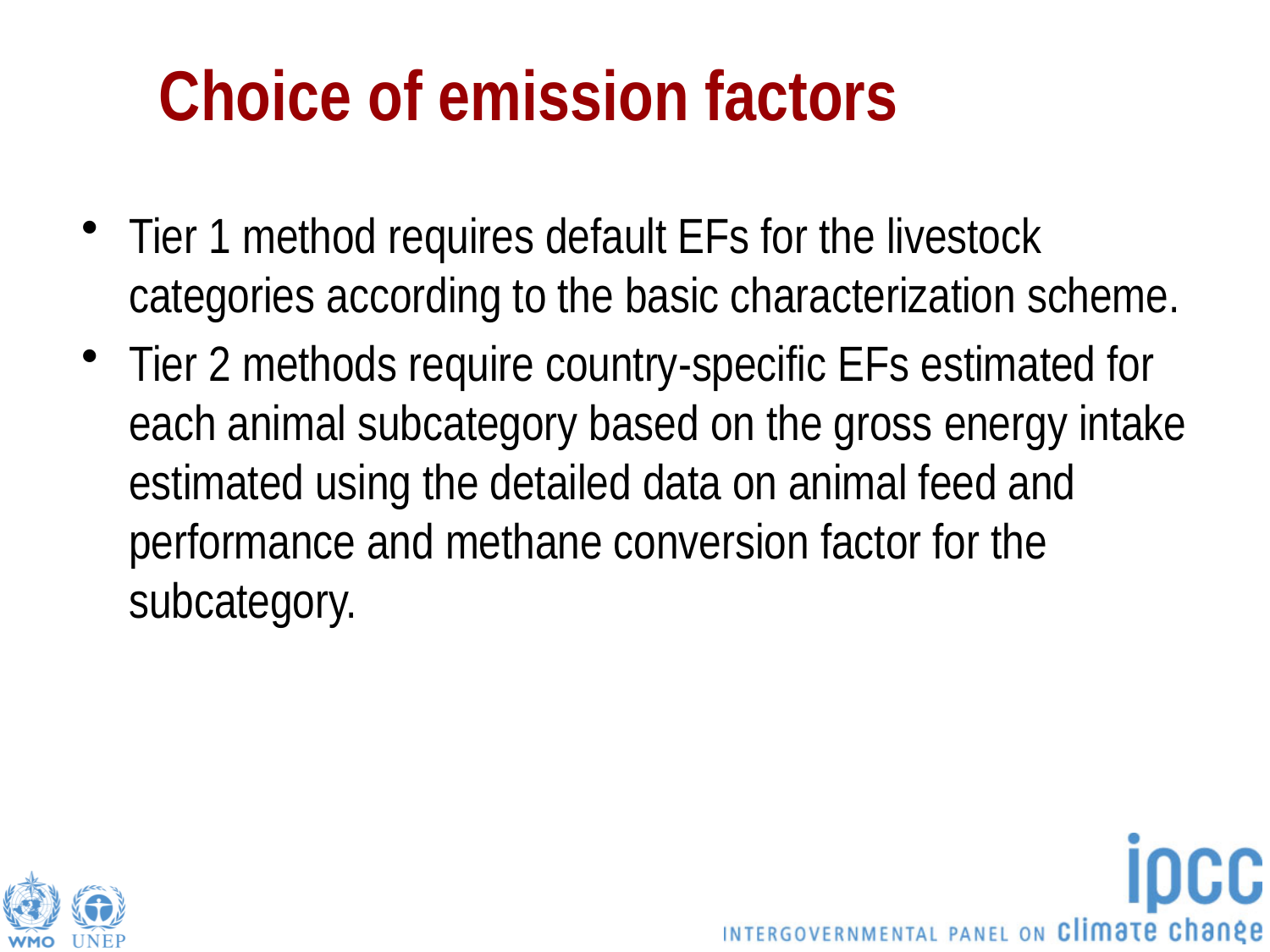

# Choice of emission factors
Tier 1 method requires default EFs for the livestock categories according to the basic characterization scheme.
Tier 2 methods require country-specific EFs estimated for each animal subcategory based on the gross energy intake estimated using the detailed data on animal feed and performance and methane conversion factor for the subcategory.